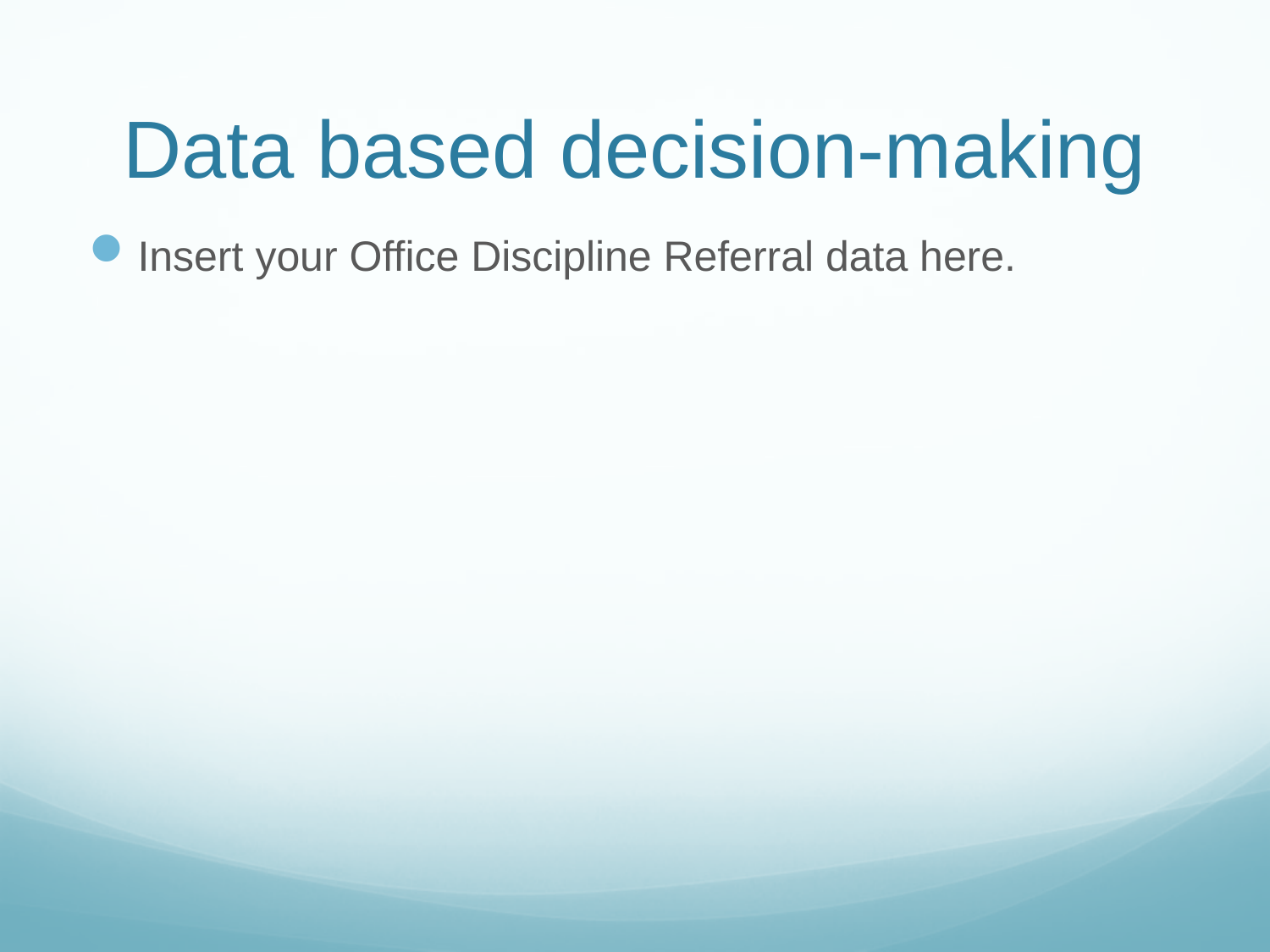

# Data based decision-making
Insert your Office Discipline Referral data here.